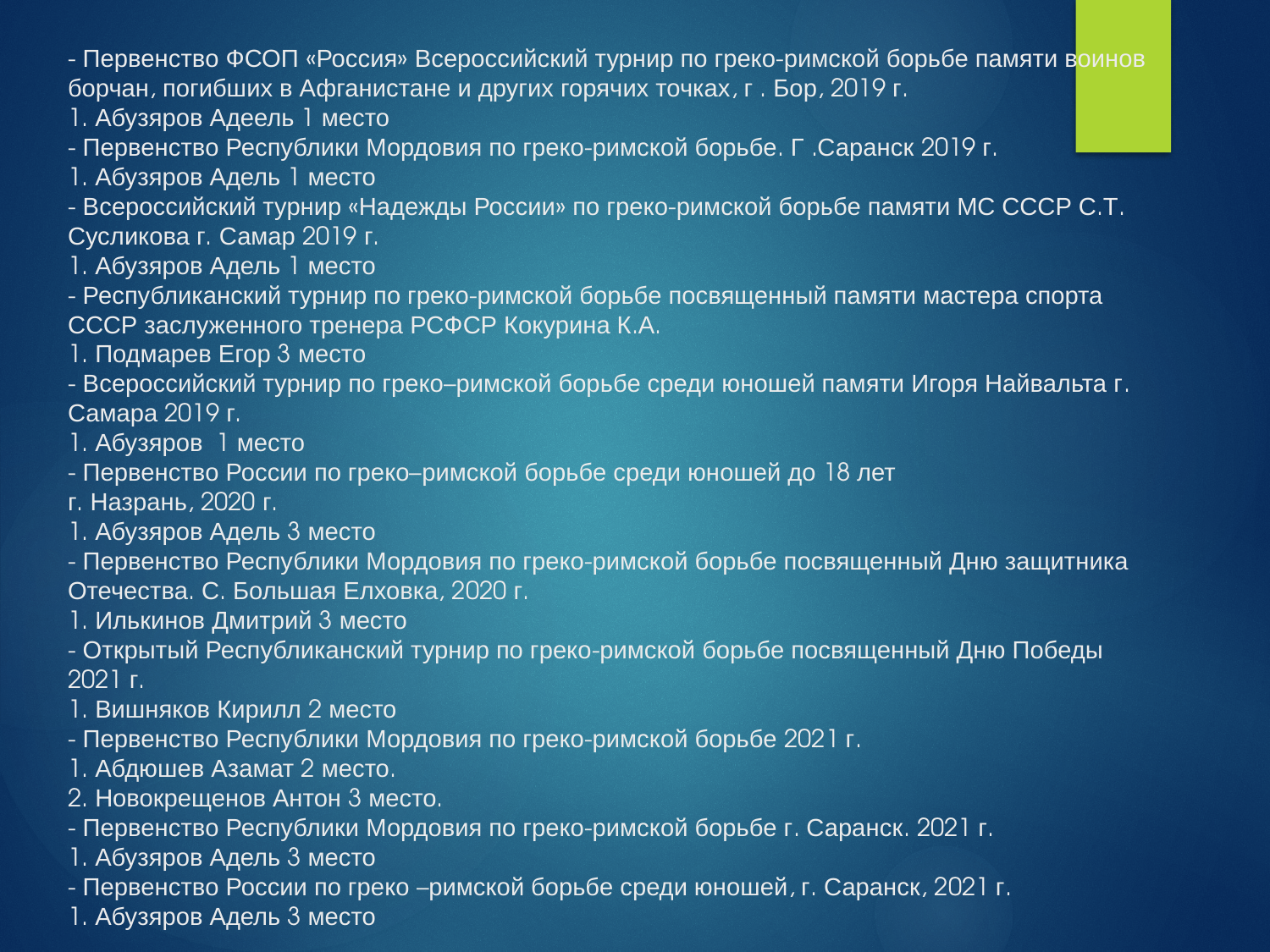

# - Первенство ФСОП «Россия» Всероссийский турнир по греко-римской борьбе памяти воинов борчан, погибших в Афганистане и других горячих точках, г . Бор, 2019 г. 1. Абузяров Адеель 1 место - Первенство Республики Мордовия по греко-римской борьбе. Г .Саранск 2019 г. 1. Абузяров Адель 1 место - Всероссийский турнир «Надежды России» по греко-римской борьбе памяти МС СССР С.Т. Сусликова г. Самар 2019 г. 1. Абузяров Адель 1 место - Республиканский турнир по греко-римской борьбе посвященный памяти мастера спорта СССР заслуженного тренера РСФСР Кокурина К.А. 1. Подмарев Егор 3 место - Всероссийский турнир по греко–римской борьбе среди юношей памяти Игоря Найвальта г. Самара 2019 г. 1. Абузяров  1 место - Первенство России по греко–римской борьбе среди юношей до 18 лет г. Назрань, 2020 г. 1. Абузяров Адель 3 место - Первенство Республики Мордовия по греко-римской борьбе посвященный Дню защитника Отечества. С. Большая Елховка, 2020 г. 1. Илькинов Дмитрий 3 место - Открытый Республиканский турнир по греко-римской борьбе посвященный Дню Победы 2021 г. 1. Вишняков Кирилл 2 место - Первенство Республики Мордовия по греко-римской борьбе 2021 г. 1. Абдюшев Азамат 2 место. 2. Новокрещенов Антон 3 место. - Первенство Республики Мордовия по греко-римской борьбе г. Саранск. 2021 г. 1. Абузяров Адель 3 место - Первенство России по греко –римской борьбе среди юношей, г. Саранск, 2021 г. 1. Абузяров Адель 3 место